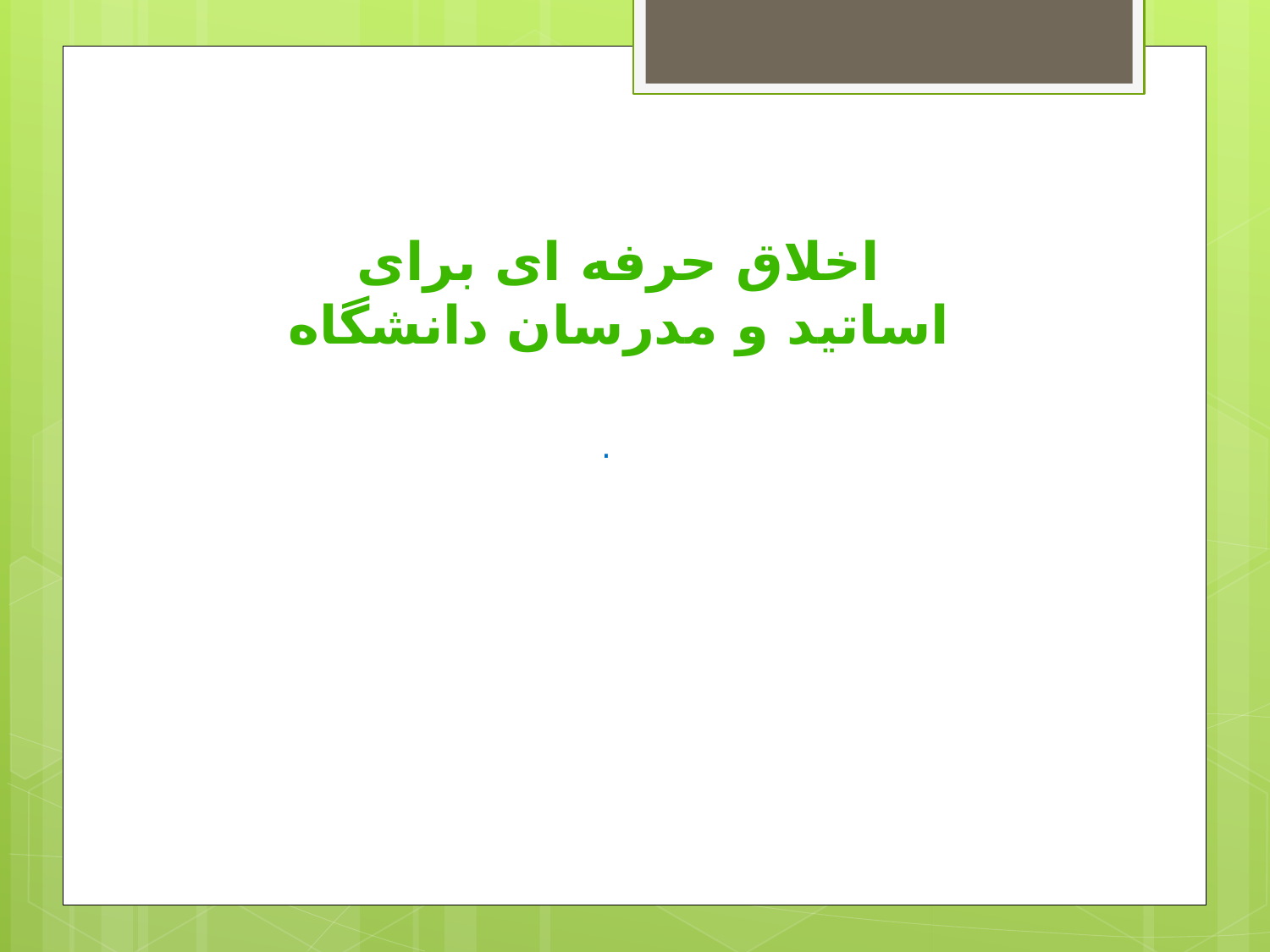

اخلاق حرفه ای برای اساتید و مدرسان دانشگاه

.